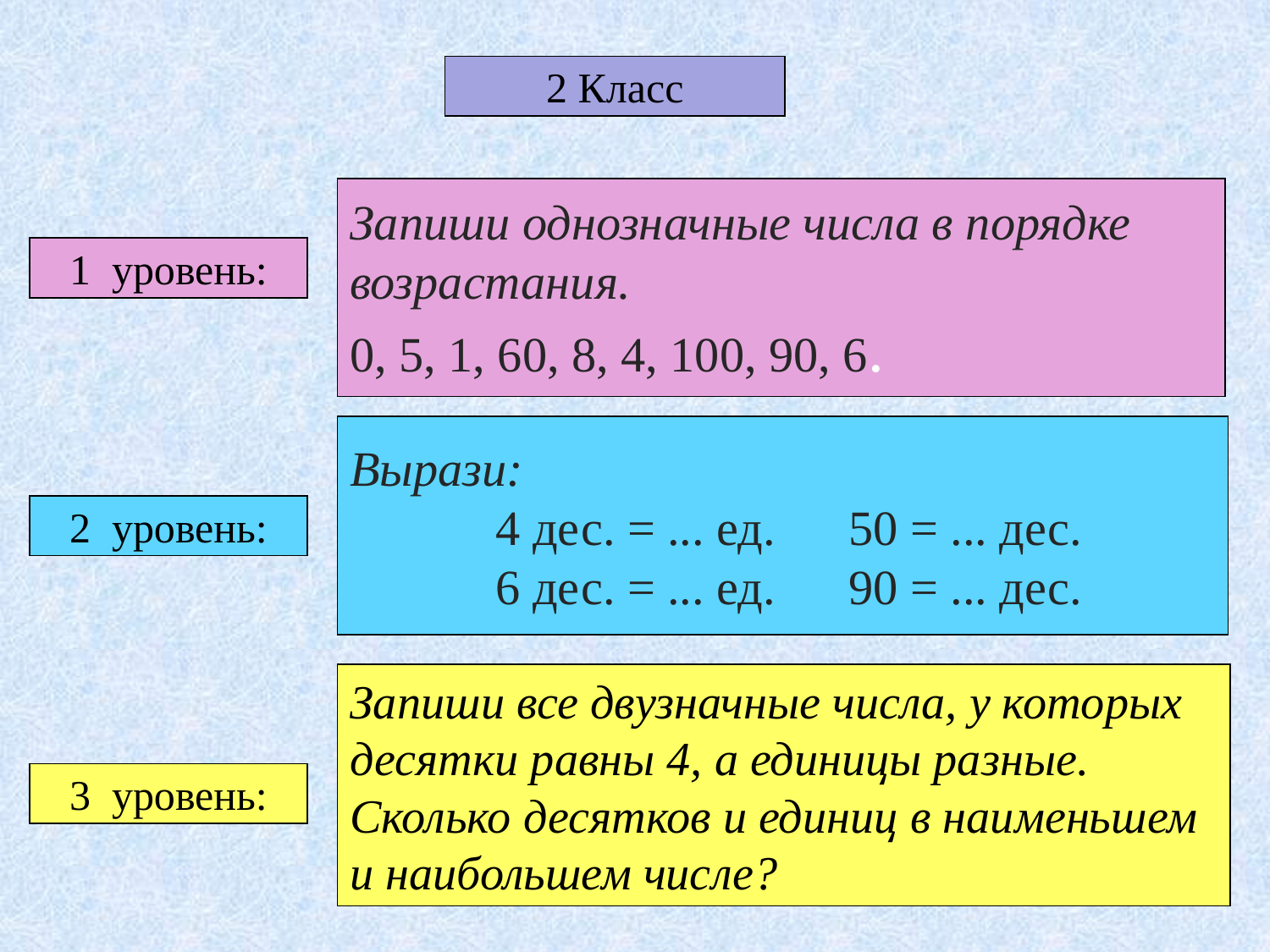

2 Класс
Запиши однозначные числа в порядке
возрастания.
0, 5, 1, 60, 8, 4, 100, 90, 6.
1  уровень:
Вырази:
 4 дес. = ... ед.      50 = ... дес.
     6 дес. = ... ед.      90 = ... дес.
2  уровень:
Запиши все двузначные числа, у которых
десятки равны 4, а единицы разные.
Сколько десятков и единиц в наименьшем
и наибольшем числе?
3  уровень: